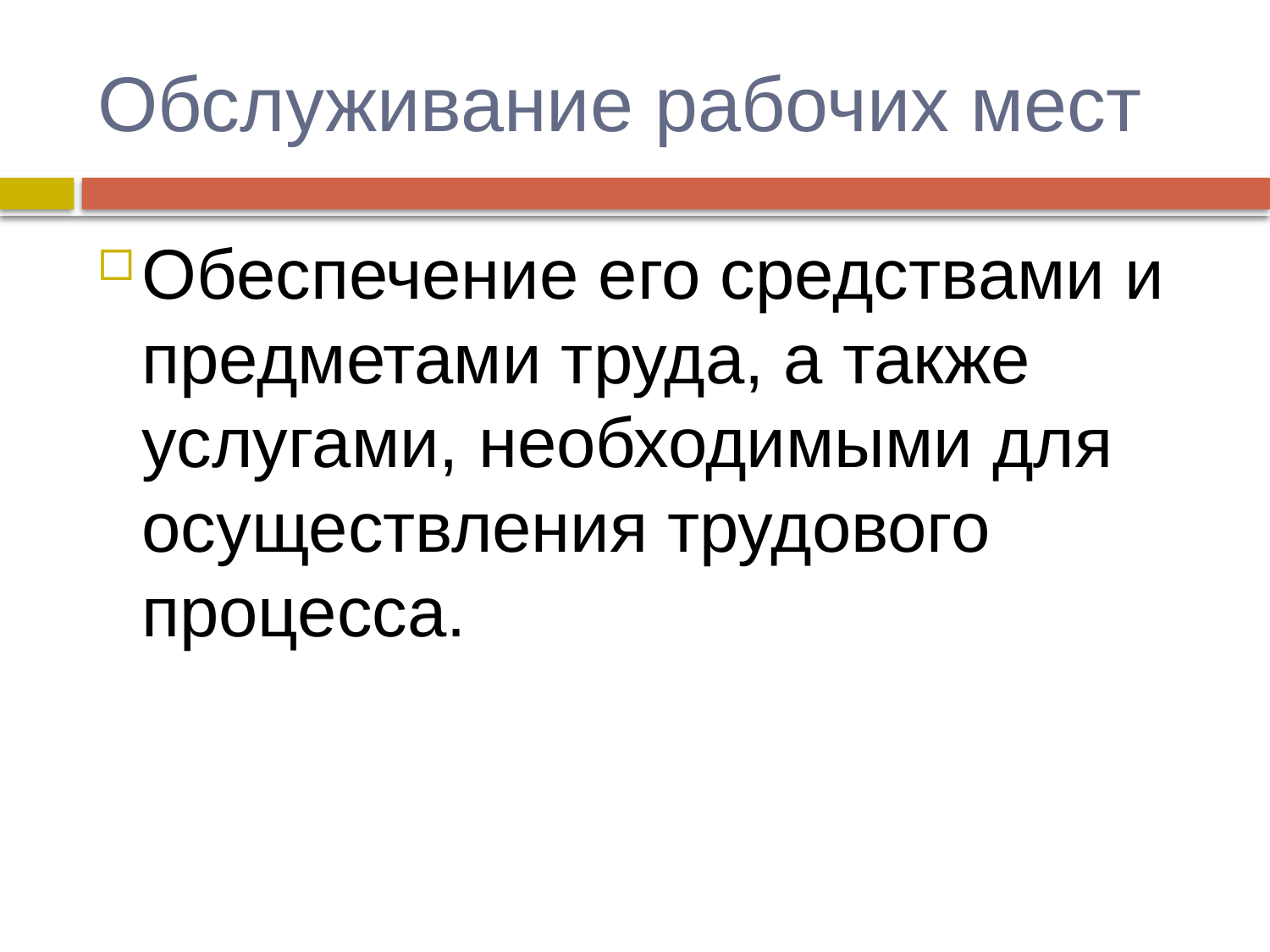

# Обслуживание рабочих мест
Обеспечение его средствами и предметами труда, а также услугами, необходимыми для осуществления трудового процесса.